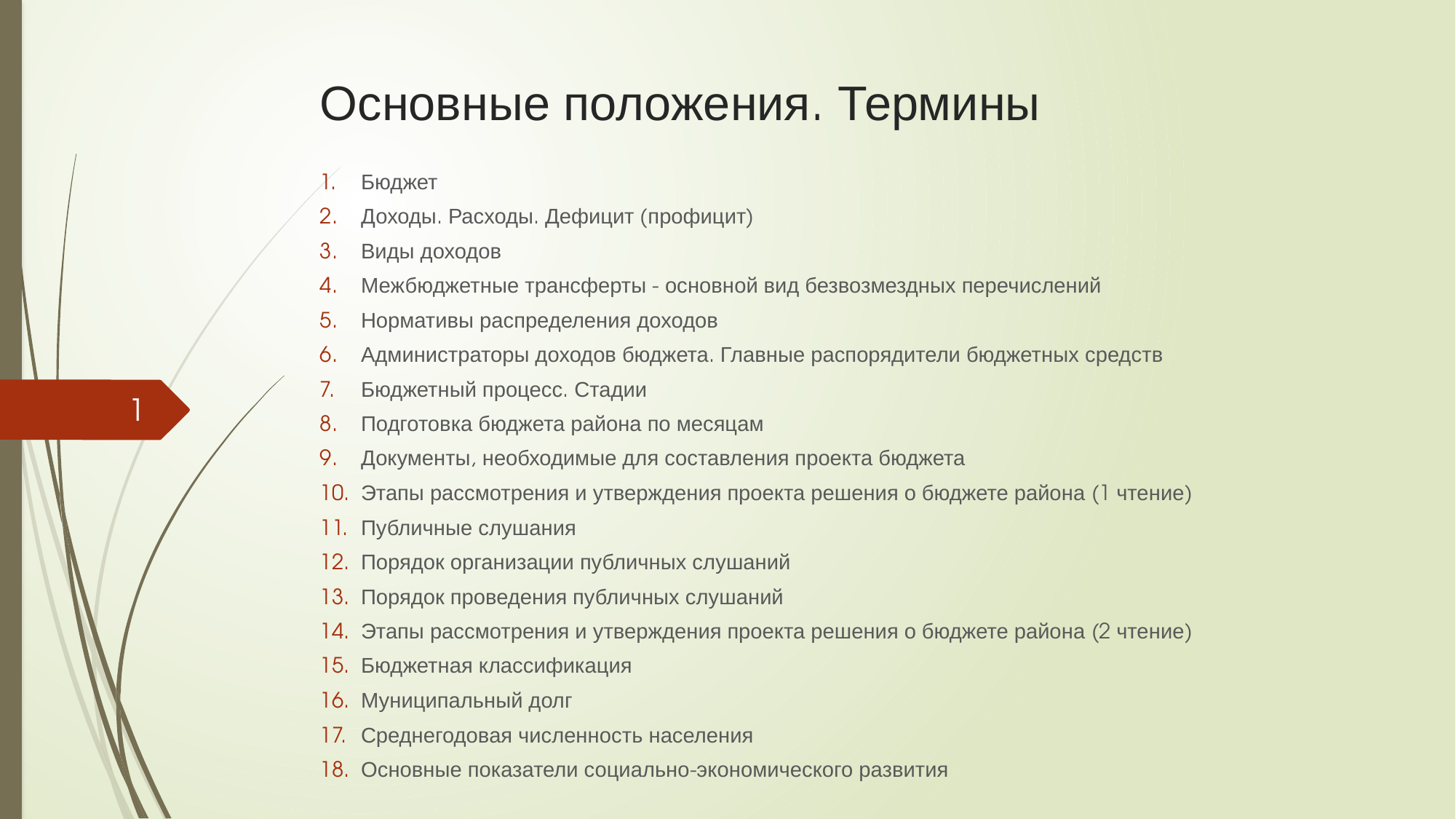

# Основные положения. Термины
Бюджет
Доходы. Расходы. Дефицит (профицит)
Виды доходов
Межбюджетные трансферты - основной вид безвозмездных перечислений
Нормативы распределения доходов
Администраторы доходов бюджета. Главные распорядители бюджетных средств
Бюджетный процесс. Стадии
Подготовка бюджета района по месяцам
Документы, необходимые для составления проекта бюджета
Этапы рассмотрения и утверждения проекта решения о бюджете района (1 чтение)
Публичные слушания
Порядок организации публичных слушаний
Порядок проведения публичных слушаний
Этапы рассмотрения и утверждения проекта решения о бюджете района (2 чтение)
Бюджетная классификация
Муниципальный долг
Среднегодовая численность населения
Основные показатели социально-экономического развития
1